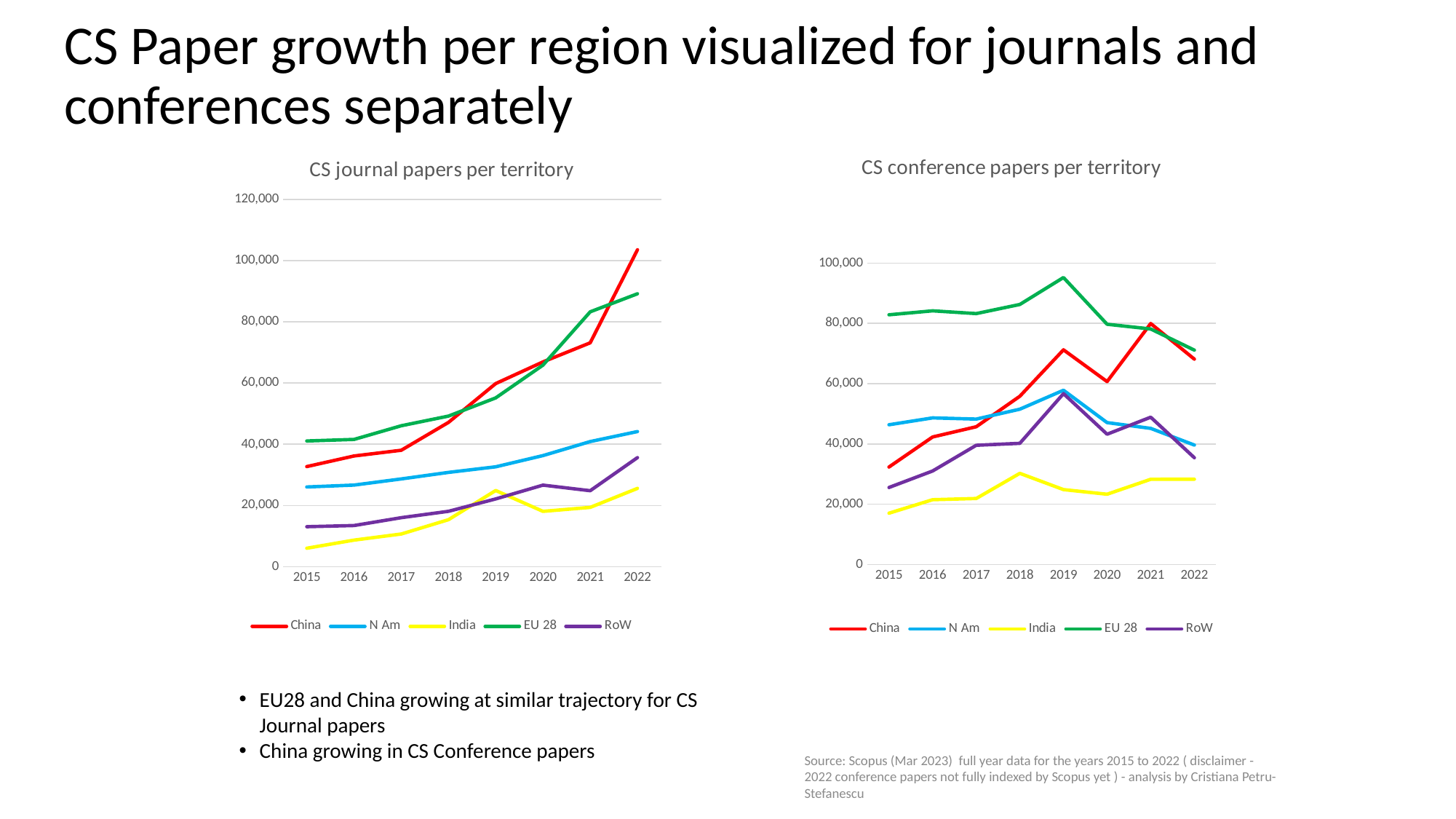

# CS Paper growth per region visualized for journals and conferences separately

### Chart: CS conference papers per territory

| Category | China | N Am | India | EU 28 | RoW |
|---|---|---|---|---|---|
| 2015 | 32350.0 | 46376.0 | 17048.0 | 82855.0 | 25567.0 |
| 2016 | 42318.0 | 48651.0 | 21519.0 | 84161.0 | 31049.0 |
| 2017 | 45719.0 | 48256.0 | 21914.0 | 83250.0 | 39568.0 |
| 2018 | 55820.0 | 51531.0 | 30259.0 | 86283.0 | 40216.0 |
| 2019 | 71238.0 | 57816.0 | 24869.0 | 95222.0 | 56692.0 |
| 2020 | 60685.0 | 47088.0 | 23336.0 | 79726.0 | 43239.0 |
| 2021 | 79958.0 | 45177.0 | 28300.0 | 78156.0 | 48882.0 |
| 2022 | 68136.0 | 39636.0 | 28307.0 | 71140.0 | 35440.0 |

### Chart: CS journal papers per territory

| Category | China | N Am | India | EU 28 | RoW |
|---|---|---|---|---|---|
| 2015 | 32696.0 | 26041.0 | 6035.0 | 41069.0 | 13060.0 |
| 2016 | 36160.0 | 26652.0 | 8691.0 | 41577.0 | 13449.0 |
| 2017 | 38033.0 | 28665.0 | 10674.0 | 46039.0 | 16009.0 |
| 2018 | 47137.0 | 30796.0 | 15357.0 | 49192.0 | 18099.0 |
| 2019 | 59820.0 | 32630.0 | 24886.0 | 55128.0 | 22134.0 |
| 2020 | 66899.0 | 36284.0 | 18073.0 | 65842.0 | 26651.0 |
| 2021 | 73132.0 | 40869.0 | 19369.0 | 83259.0 | 24818.0 |
| 2022 | 103529.0 | 44144.0 | 25580.0 | 89161.0 | 35626.0 |
EU28 and China growing at similar trajectory for CS Journal papers
China growing in CS Conference papers

Source: Scopus (Mar 2023)  full year data for the years 2015 to 2022 ( disclaimer -2022 conference papers not fully indexed by Scopus yet ) - analysis by Cristiana Petru-Stefanescu